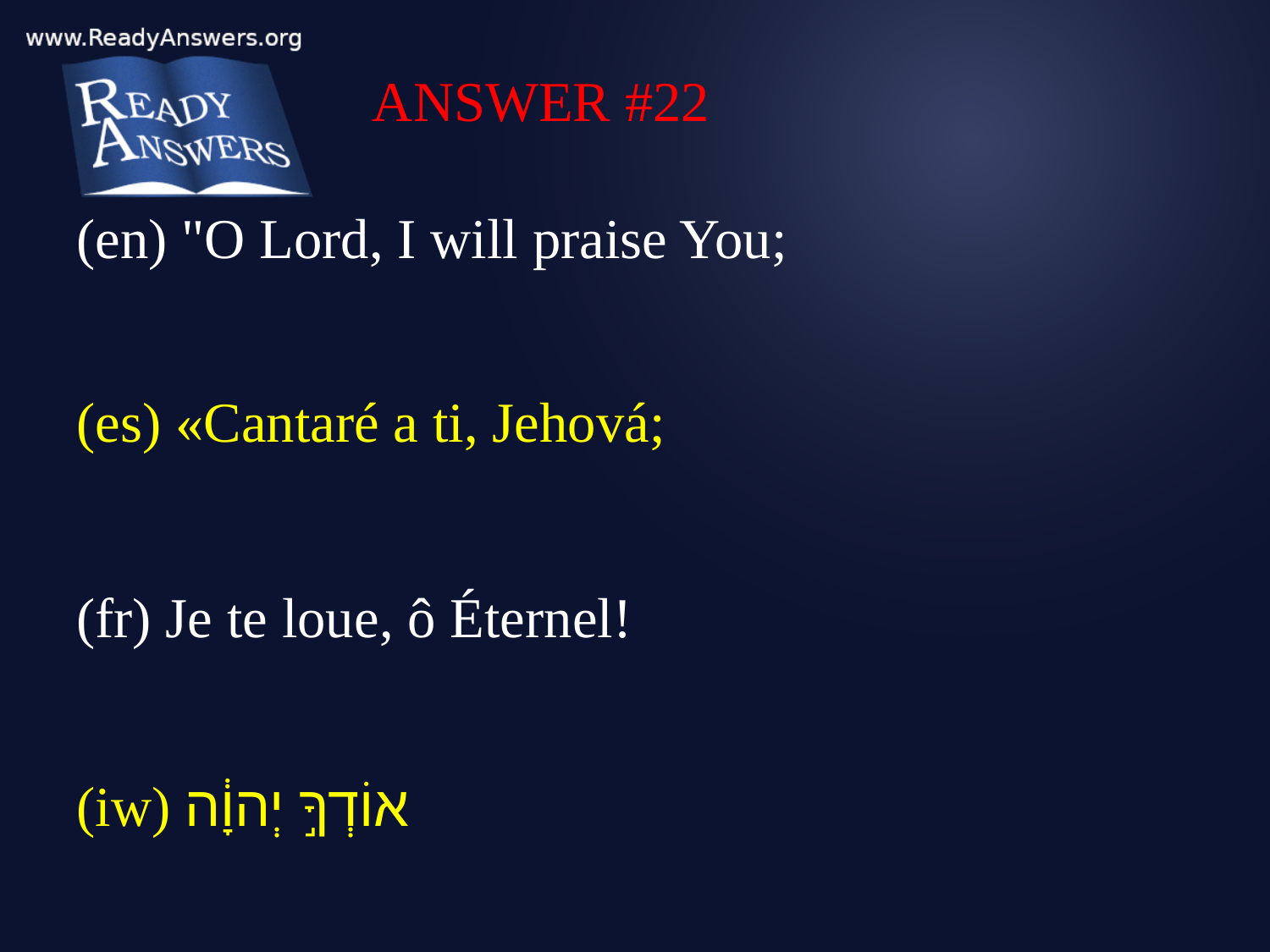

ANSWER #22
(en) "O Lord, I will praise You;
(es) «Cantaré a ti, Jehová;
(fr) Je te loue, ô Éternel!
(iw) אוֹדְךָ֣ יְהוָ֔ה